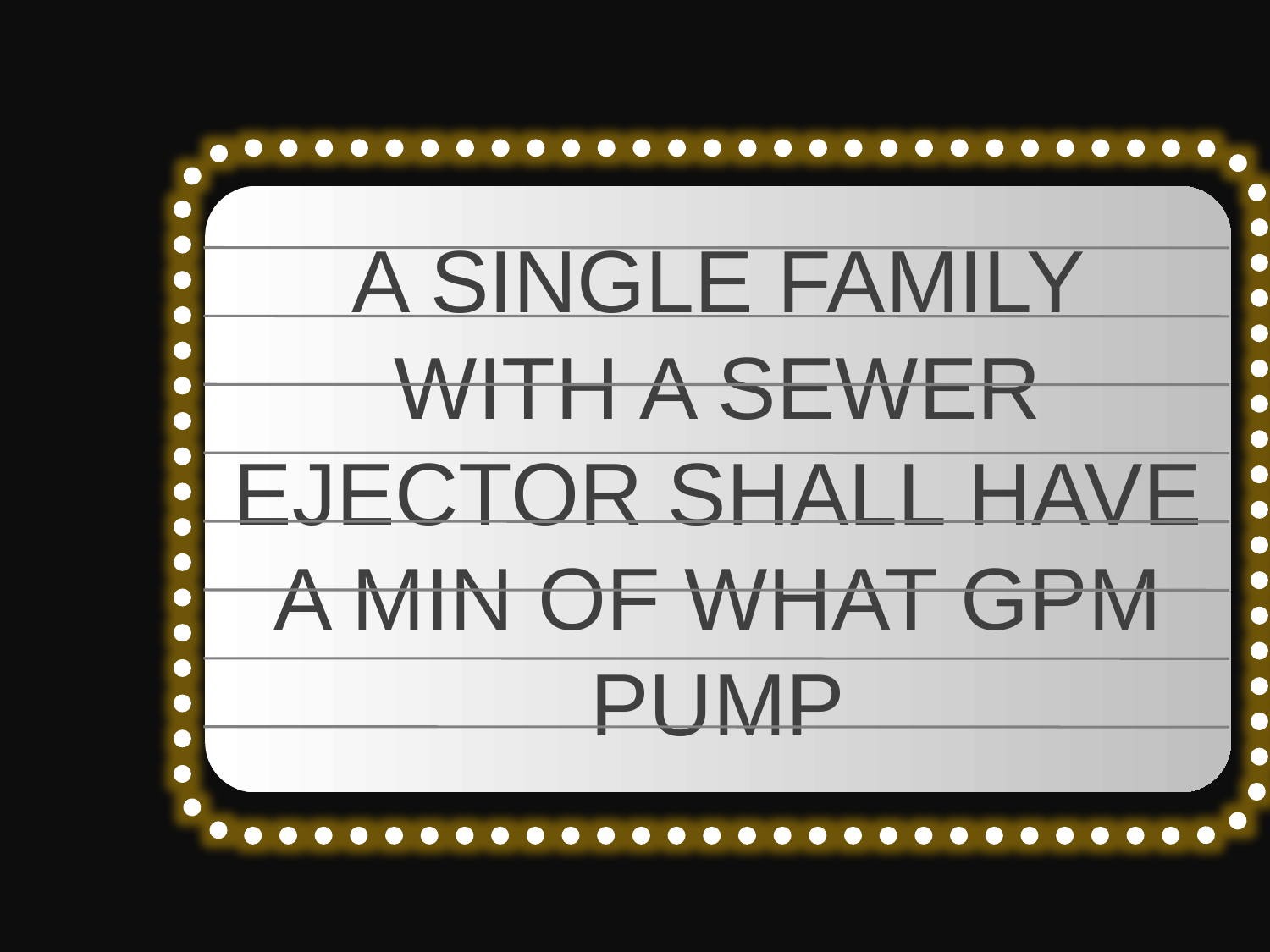

A SINGLE FAMILY WITH A SEWER EJECTOR SHALL HAVE A MIN OF WHAT GPM PUMP